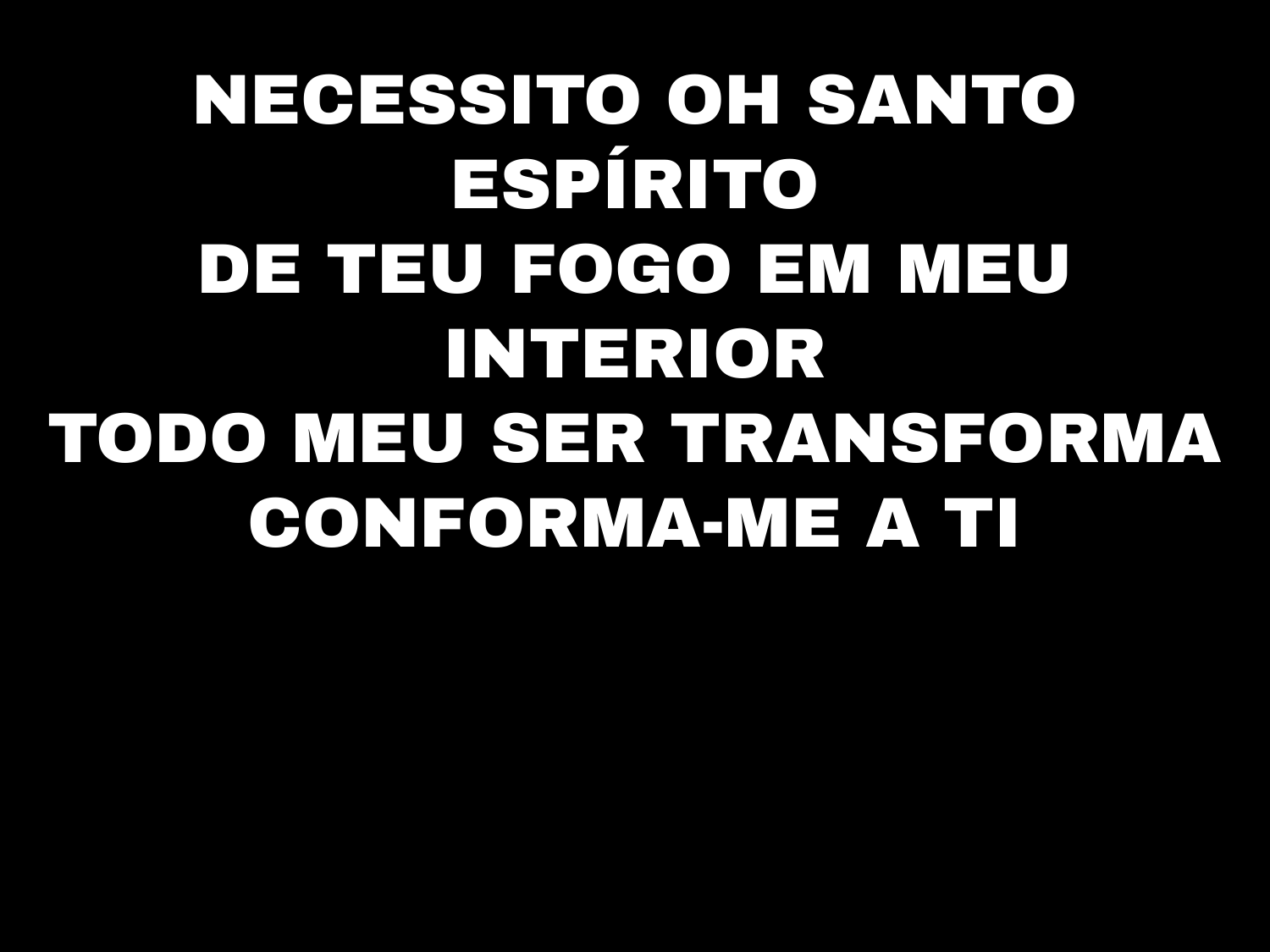

# NECESSITO OH SANTO ESPÍRITO DE TEU FOGO EM MEU INTERIOR TODO MEU SER TRANSFORMA CONFORMA-ME A TI